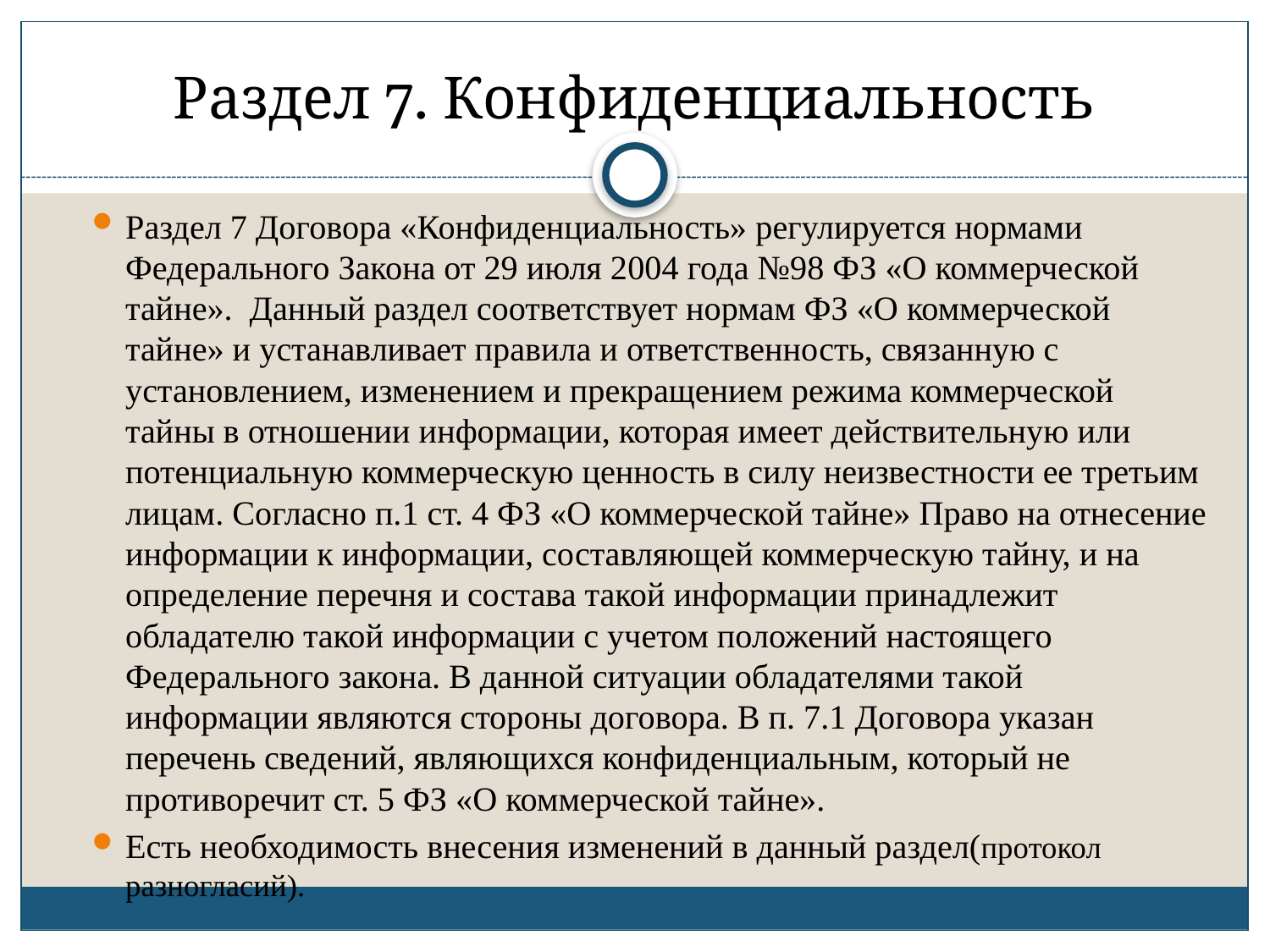

# Раздел 7. Конфиденциальность
Раздел 7 Договора «Конфиденциальность» регулируется нормами  Федерального Закона от 29 июля 2004 года №98 ФЗ «О коммерческой тайне».  Данный раздел соответствует нормам ФЗ «О коммерческой тайне» и устанавливает правила и ответственность, связанную с установлением, изменением и прекращением режима коммерческой тайны в отношении информации, которая имеет действительную или потенциальную коммерческую ценность в силу неизвестности ее третьим лицам. Согласно п.1 ст. 4 ФЗ «О коммерческой тайне» Право на отнесение информации к информации, составляющей коммерческую тайну, и на определение перечня и состава такой информации принадлежит обладателю такой информации с учетом положений настоящего Федерального закона. В данной ситуации обладателями такой информации являются стороны договора. В п. 7.1 Договора указан перечень сведений, являющихся конфиденциальным, который не противоречит ст. 5 ФЗ «О коммерческой тайне».
Есть необходимость внесения изменений в данный раздел(протокол разногласий).